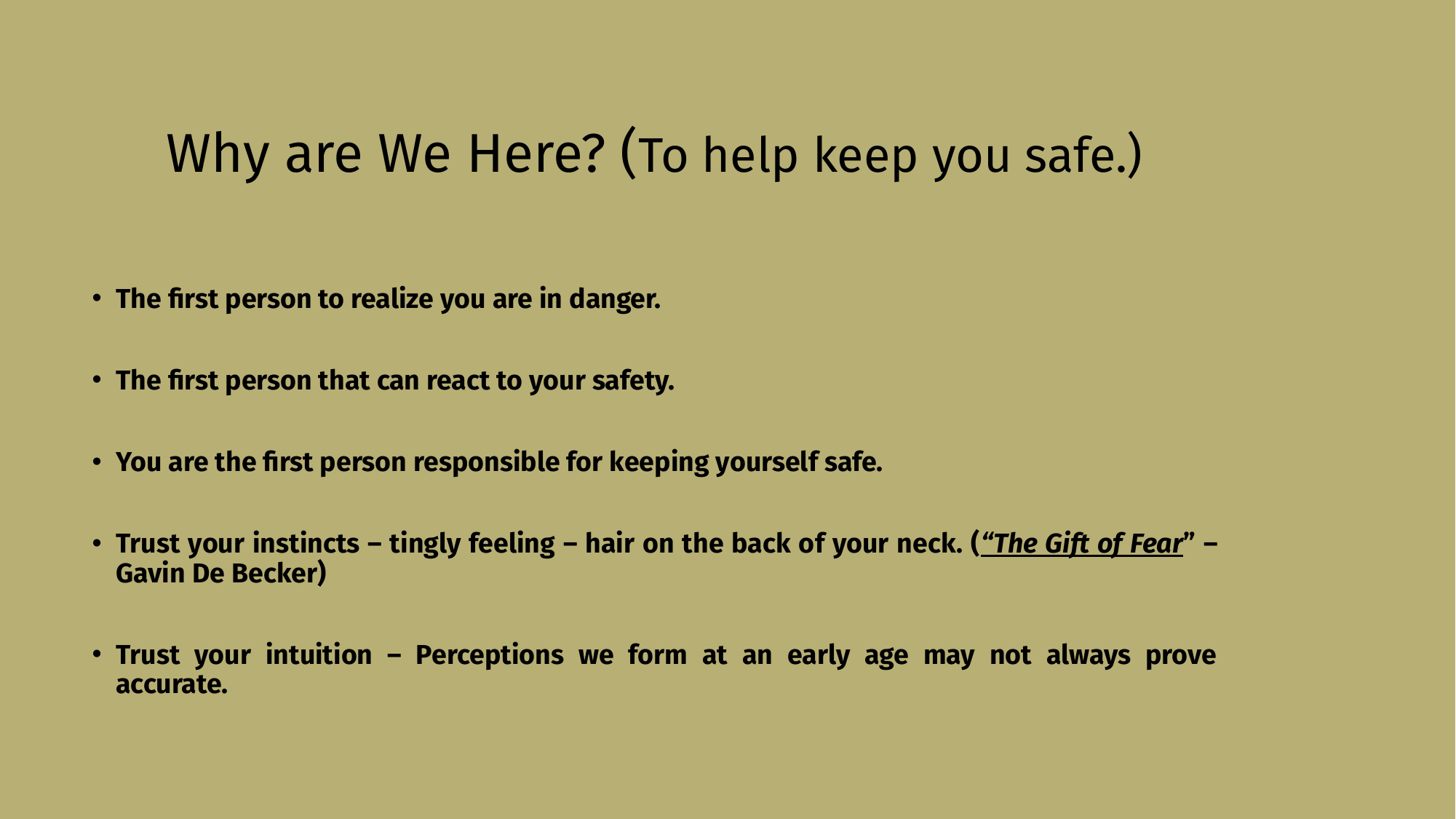

# Why are We Here? (To help keep you safe.)
The first person to realize you are in danger.

The first person that can react to your safety.

You are the first person responsible for keeping yourself safe.

Trust your instincts – tingly feeling – hair on the back of your neck. (“The Gift of Fear” – Gavin De Becker)

Trust your intuition – Perceptions we form at an early age may not always prove accurate.